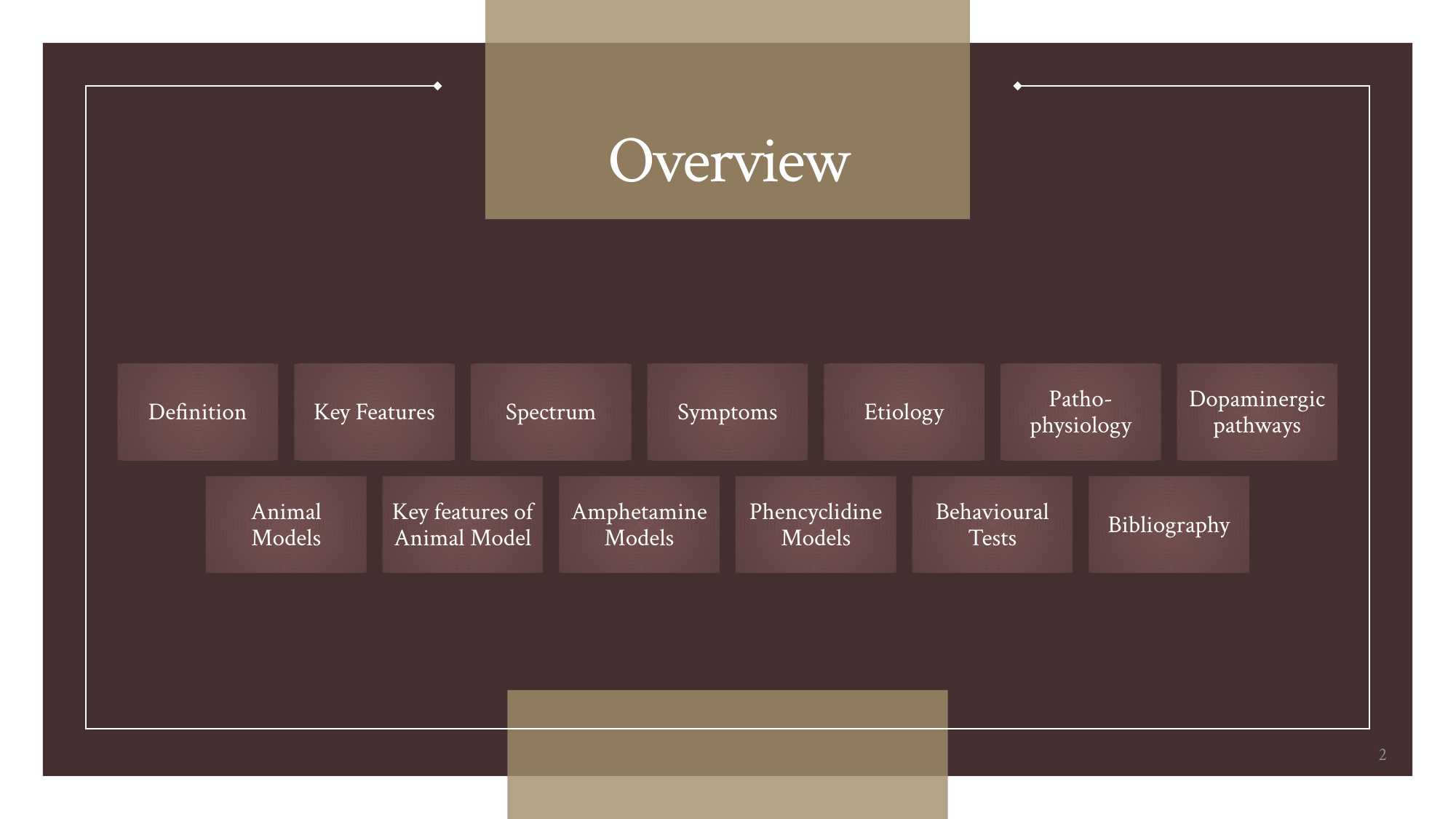

# Overview
Definition
Key Features
Spectrum
Symptoms
Etiology
Patho-physiology
Dopaminergic pathways
Animal Models
Key features of Animal Model
Amphetamine Models
Phencyclidine Models
Behavioural Tests
Bibliography
2